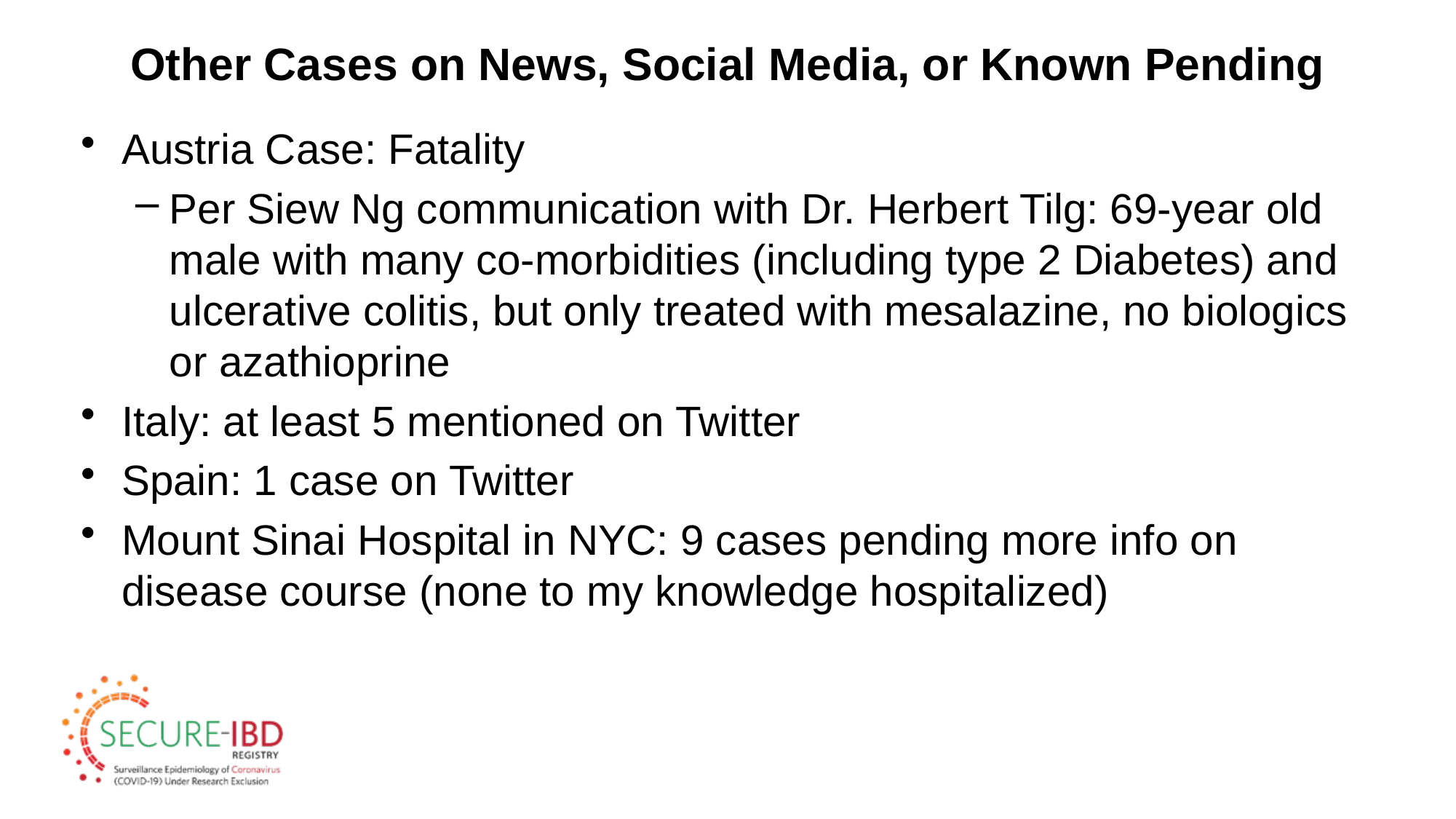

# Other Cases on News, Social Media, or Known Pending
Austria Case: Fatality
Per Siew Ng communication with Dr. Herbert Tilg: 69-year old male with many co-morbidities (including type 2 Diabetes) and ulcerative colitis, but only treated with mesalazine, no biologics or azathioprine
Italy: at least 5 mentioned on Twitter
Spain: 1 case on Twitter
Mount Sinai Hospital in NYC: 9 cases pending more info on disease course (none to my knowledge hospitalized)